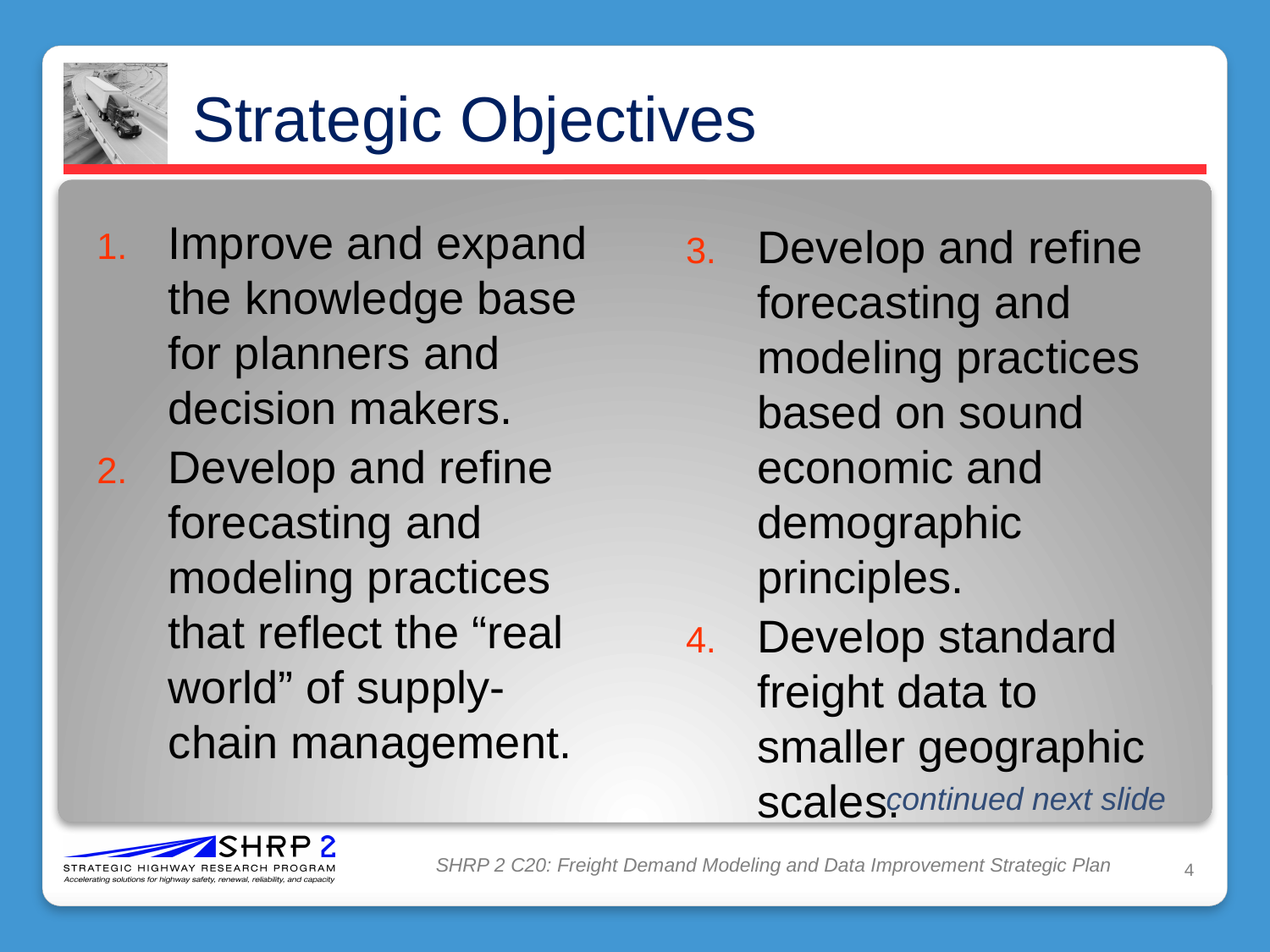

# Strategic Objectives
Improve and expand the knowledge base for planners and decision makers.
Develop and refine forecasting and modeling practices that reflect the “real world” of supply-chain management.
Develop and refine forecasting and modeling practices based on sound economic and demographic principles.
Develop standard freight data to smaller geographic scales.
         continued next slide
4